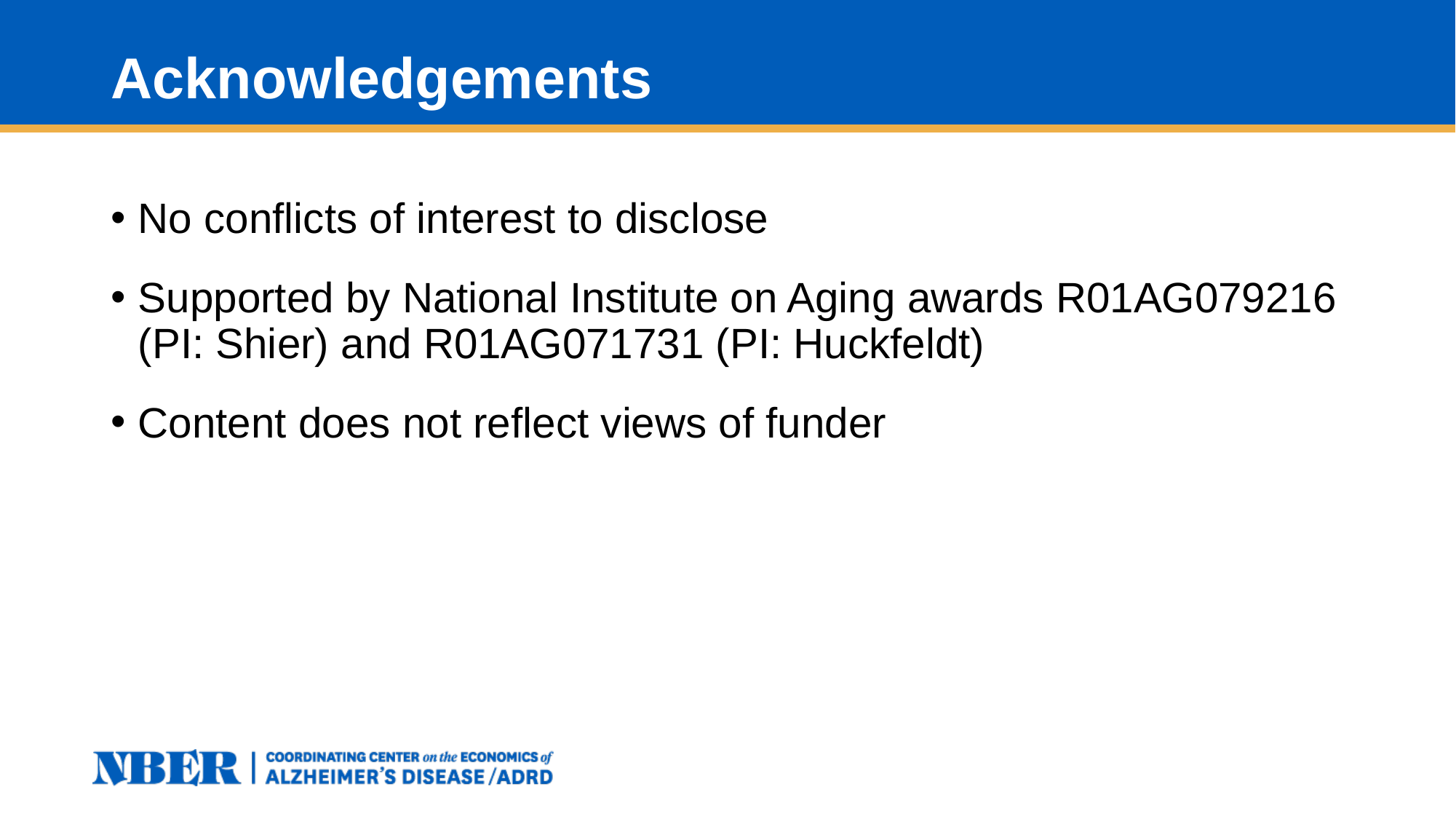

# Acknowledgements
No conflicts of interest to disclose
Supported by National Institute on Aging awards R01AG079216 (PI: Shier) and R01AG071731 (PI: Huckfeldt)
Content does not reflect views of funder